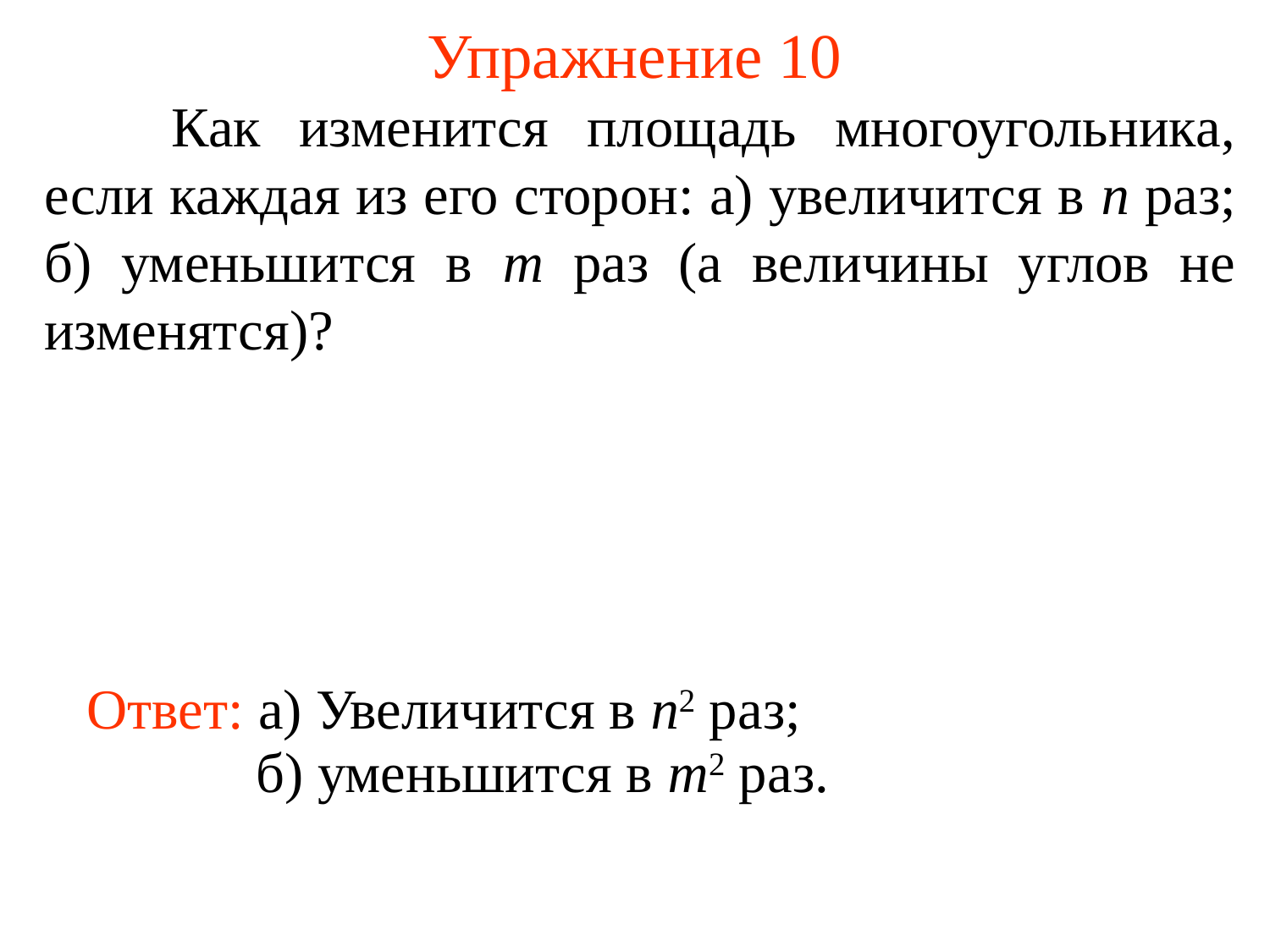

# Упражнение 10
	Как изменится площадь многоугольника, если каждая из его сторон: а) увеличится в n раз; б) уменьшится в m раз (а величины углов не изменятся)?
Ответ: а) Увеличится в n2 раз;
б) уменьшится в m2 раз.